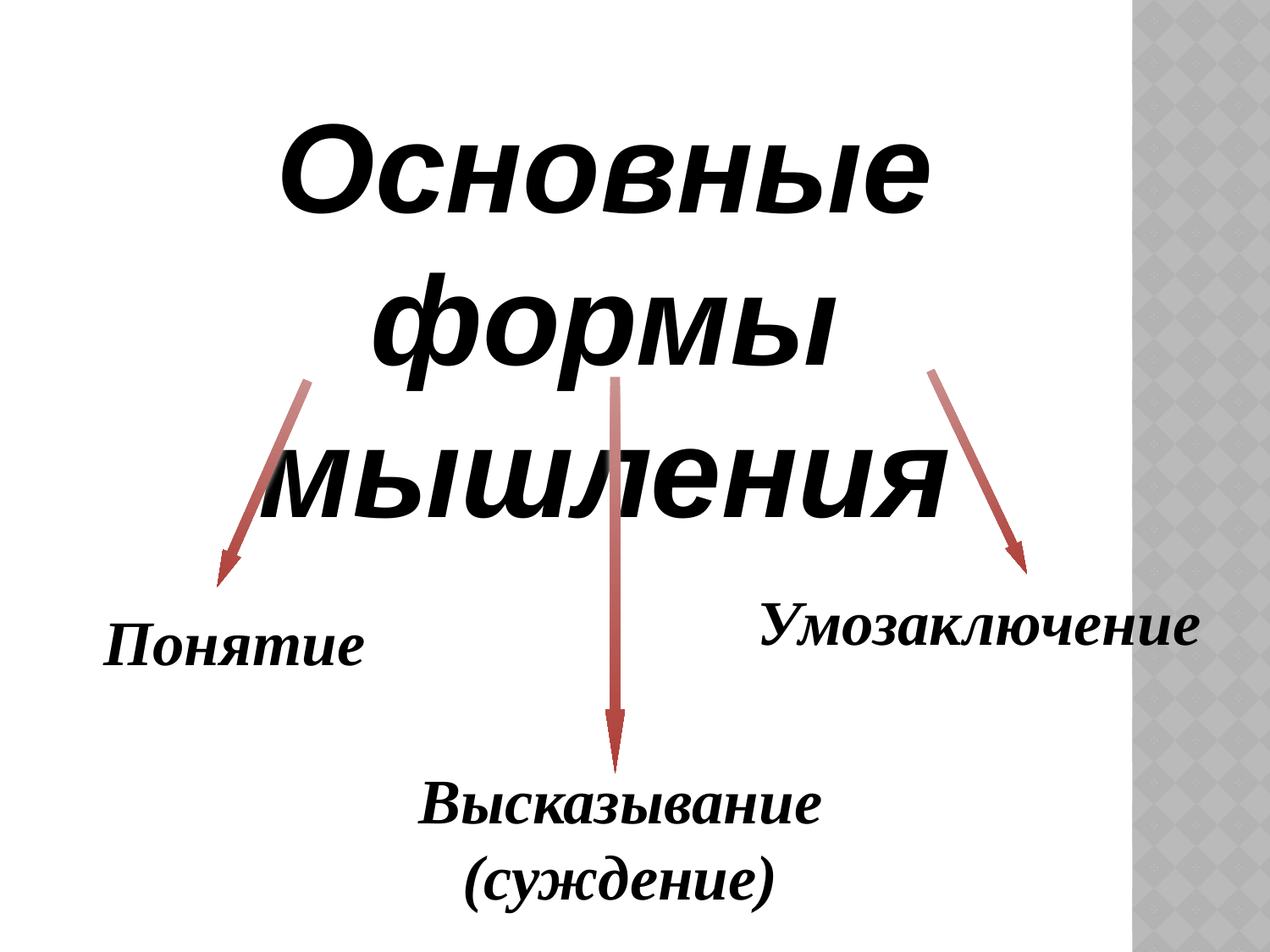

Основные формы мышления

Умозаключение
Понятие
Высказывание (суждение)